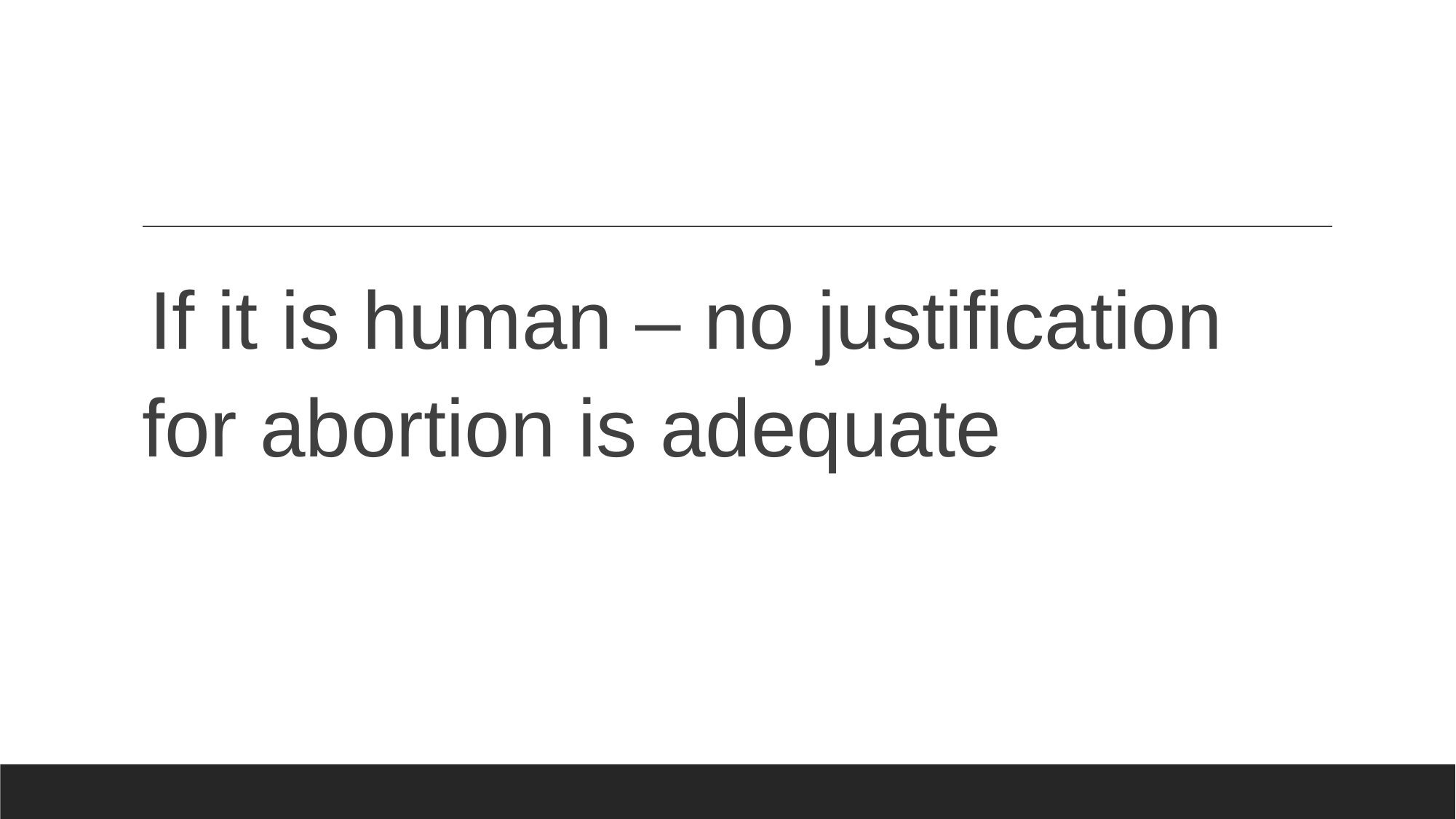

#
If it is human – no justification for abortion is adequate